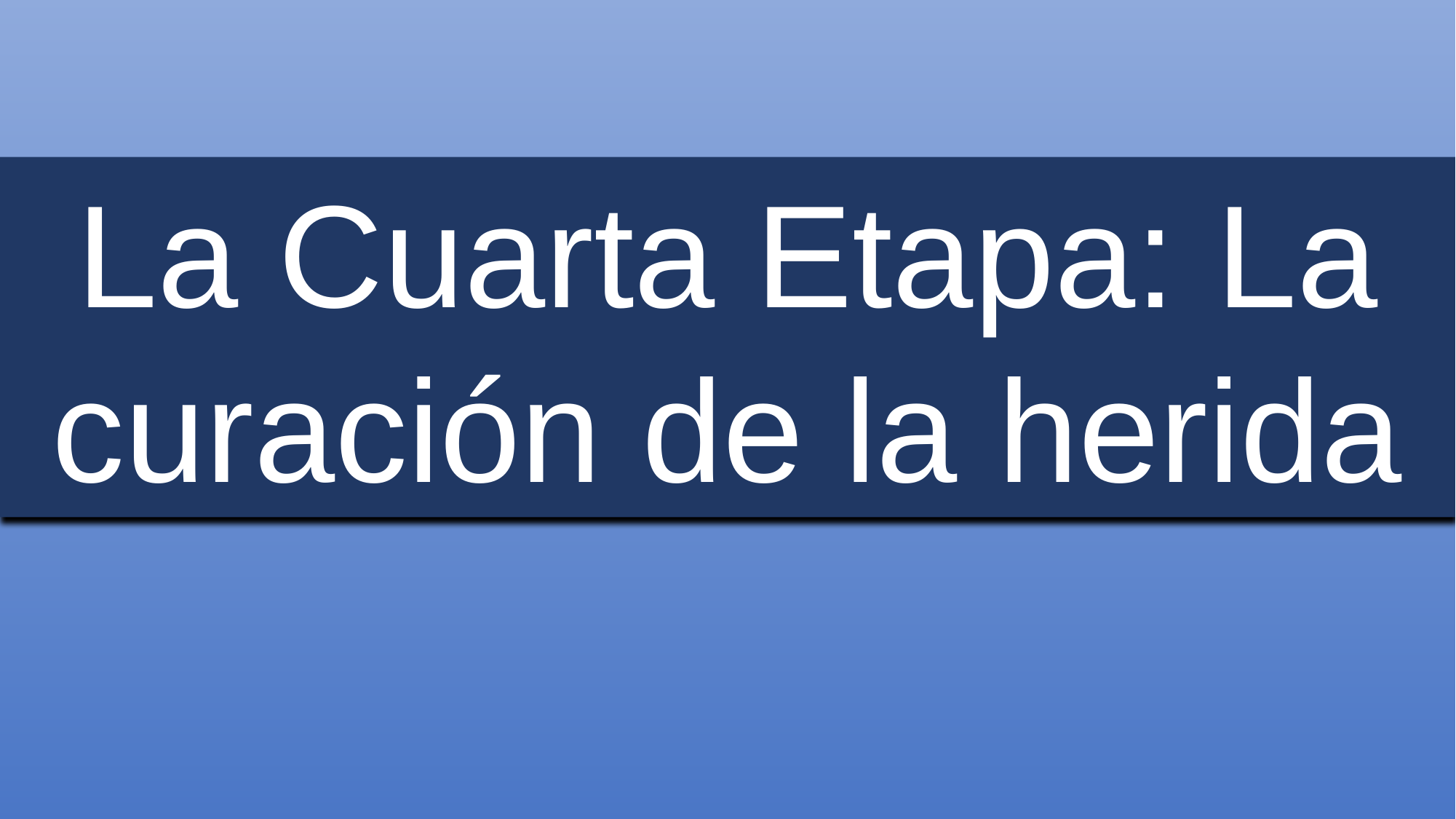

La Cuarta Etapa: La curación de la herida